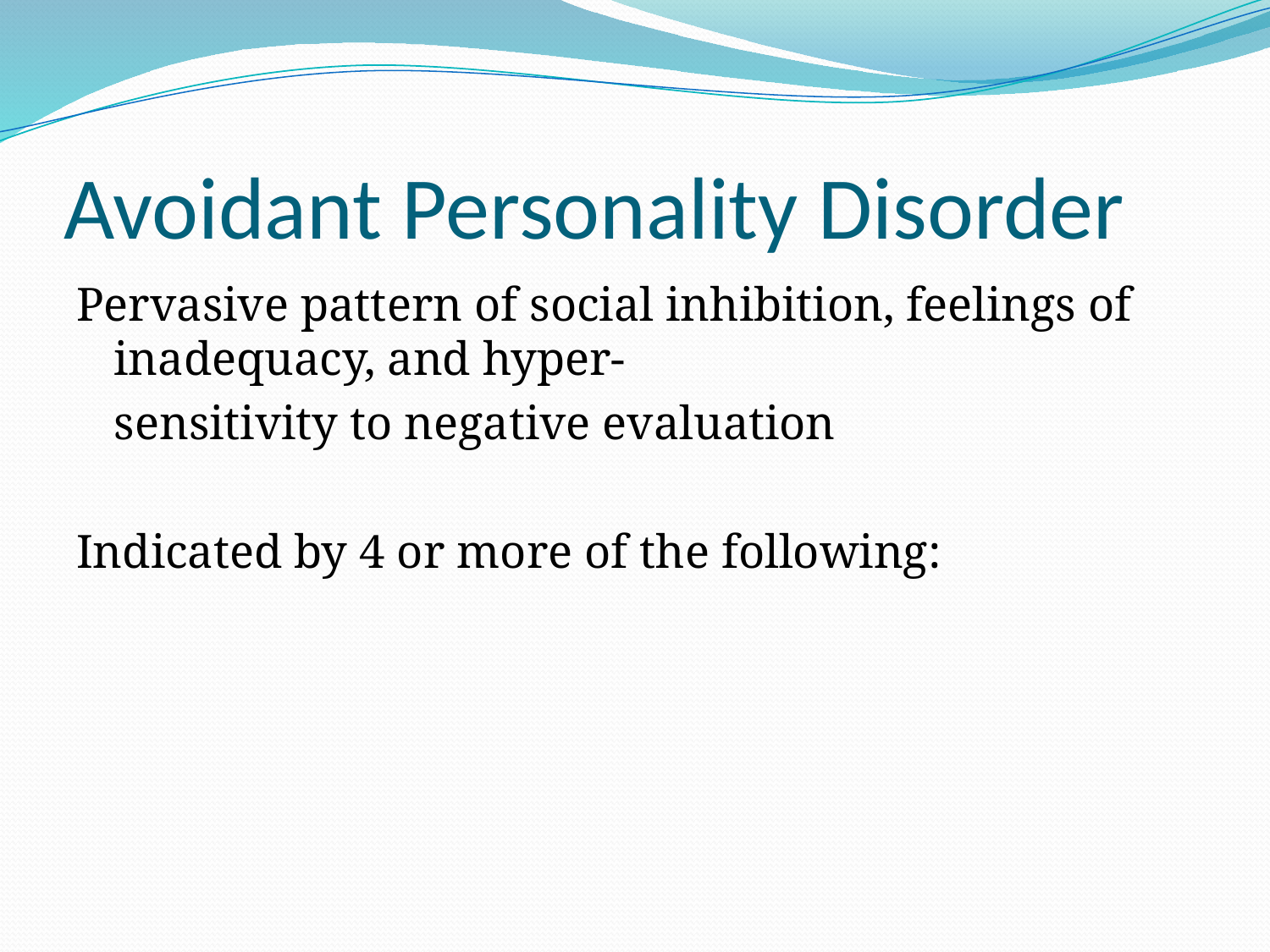

# Avoidant Personality Disorder
Pervasive pattern of social inhibition, feelings of inadequacy, and hyper-
	sensitivity to negative evaluation

Indicated by 4 or more of the following: